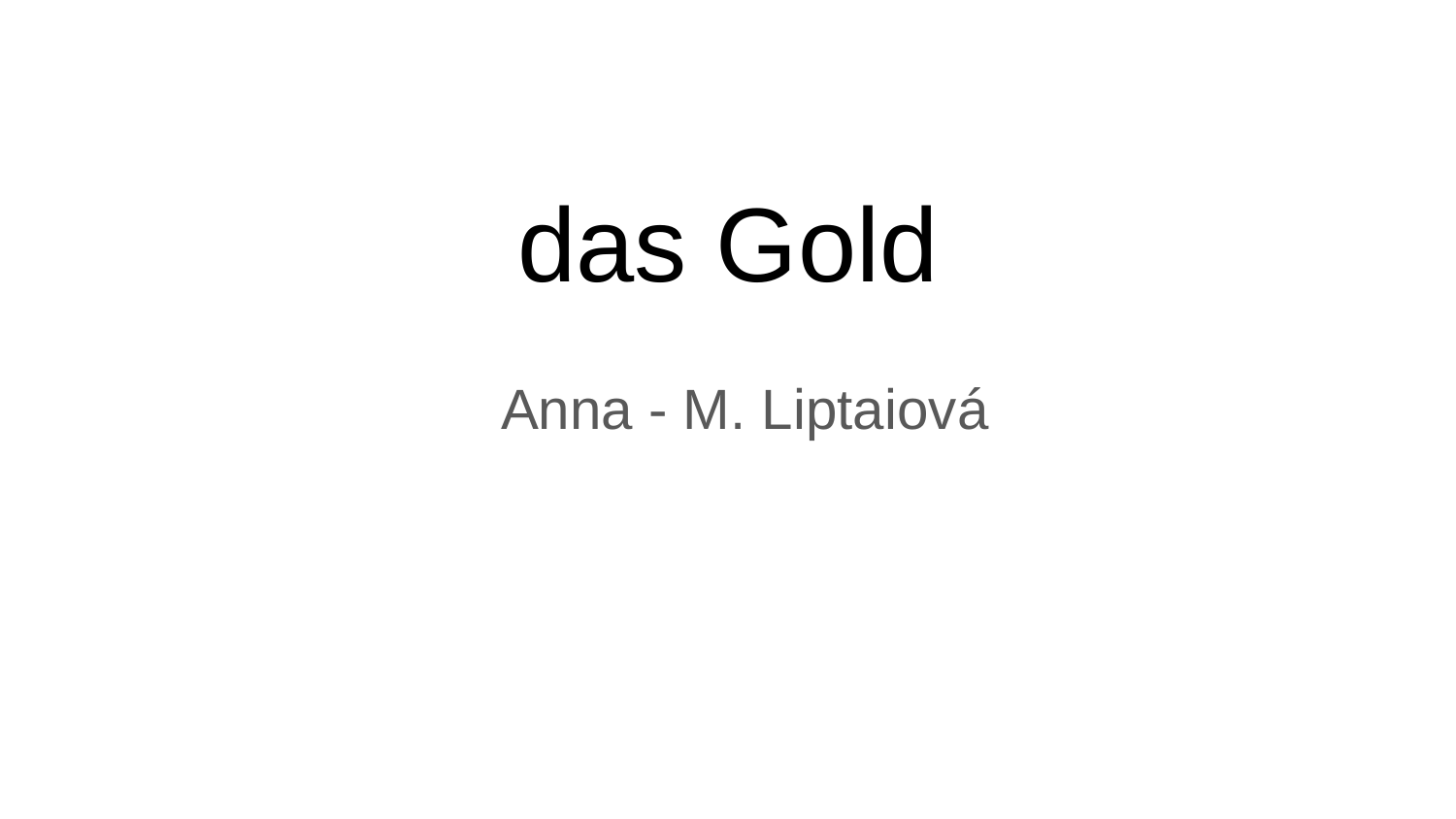

# das Gold
Anna - M. Liptaiová